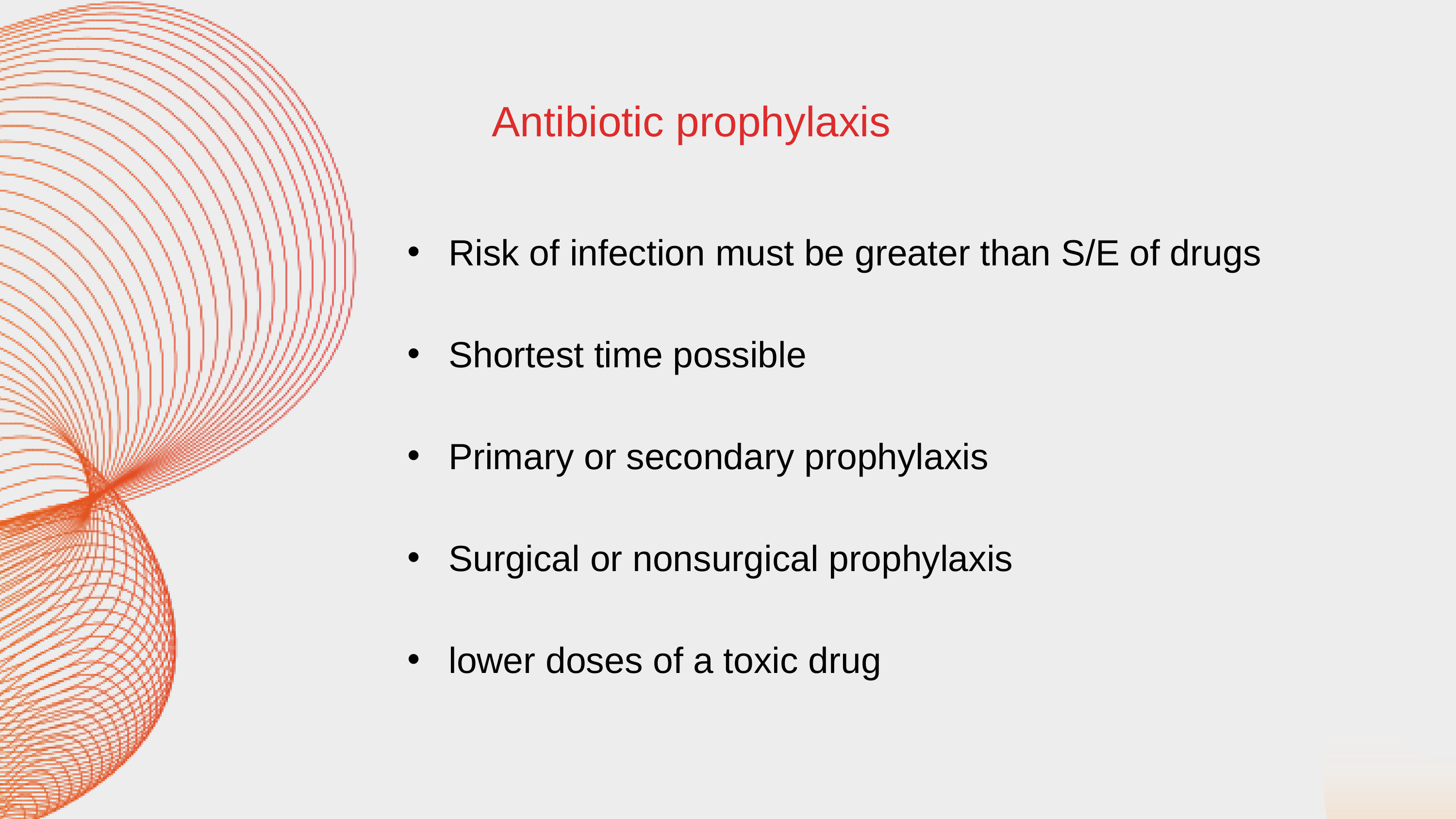

Antibiotic prophylaxis

 Risk of infection must be greater than S/E of drugs

 Shortest time possible

 Primary or secondary prophylaxis

 Surgical or nonsurgical prophylaxis

 lower doses of a toxic drug